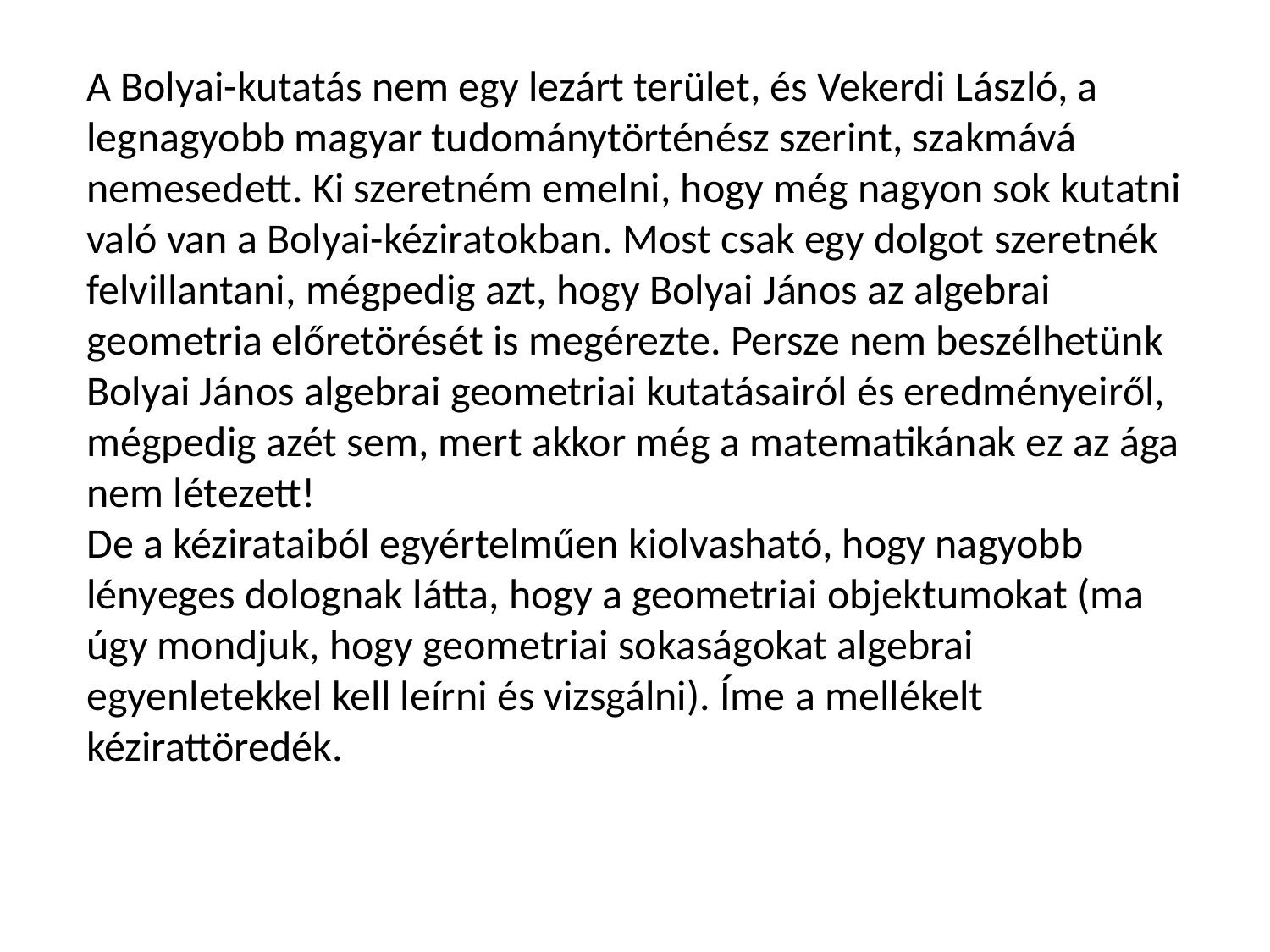

A Bolyai-kutatás nem egy lezárt terület, és Vekerdi László, a legnagyobb magyar tudománytörténész szerint, szakmává nemesedett. Ki szeretném emelni, hogy még nagyon sok kutatni való van a Bolyai-kéziratokban. Most csak egy dolgot szeretnék felvillantani, mégpedig azt, hogy Bolyai János az algebrai geometria előretörését is megérezte. Persze nem beszélhetünk Bolyai János algebrai geometriai kutatásairól és eredményeiről, mégpedig azét sem, mert akkor még a matematikának ez az ága nem létezett!
De a kézirataiból egyértelműen kiolvasható, hogy nagyobb lényeges dolognak látta, hogy a geometriai objektumokat (ma úgy mondjuk, hogy geometriai sokaságokat algebrai egyenletekkel kell leírni és vizsgálni). Íme a mellékelt kézirattöredék.